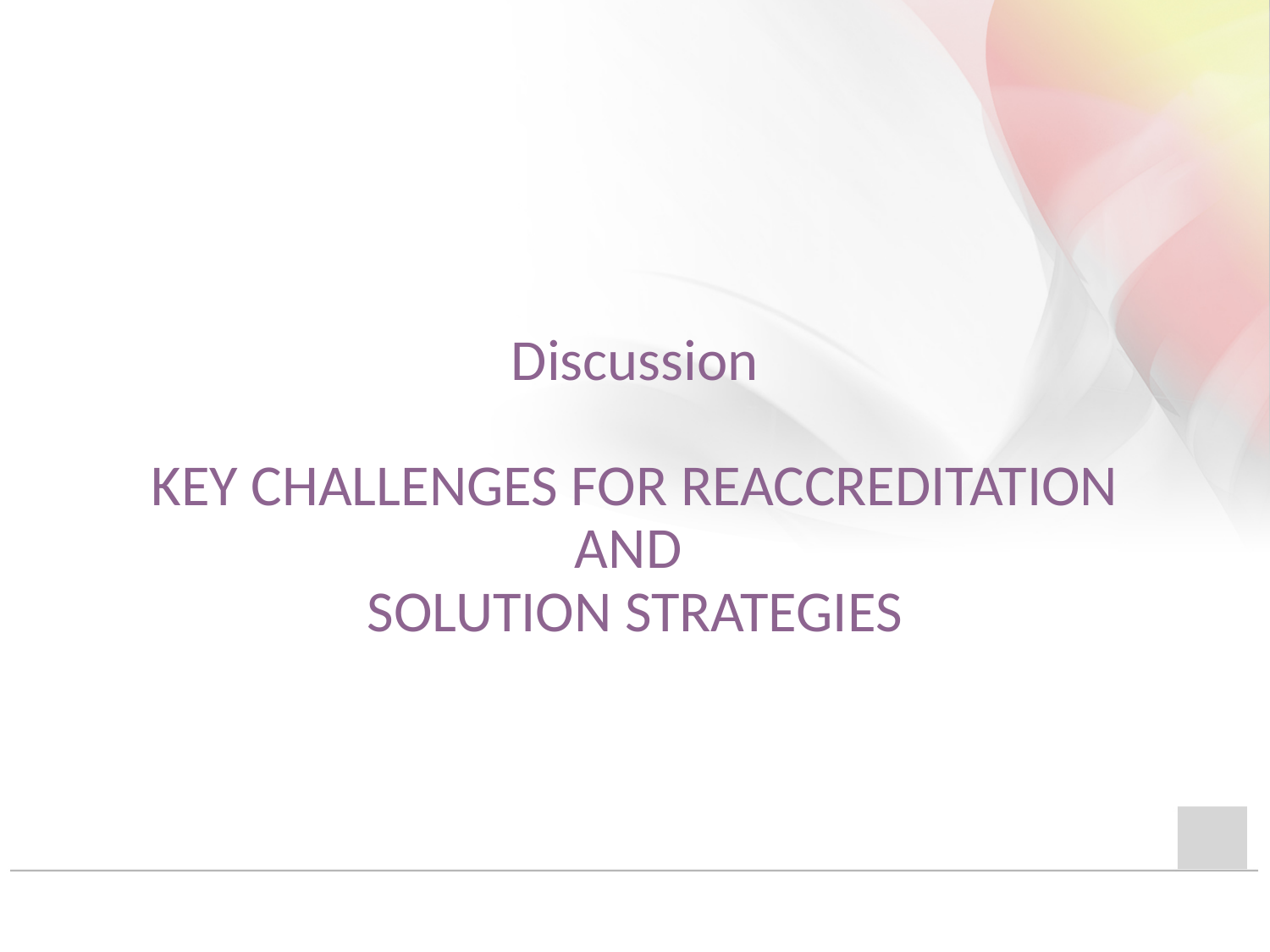

# Discussion KEY CHALLENGES FOR REACCREDITATION AND SOLUTION STRATEGIES